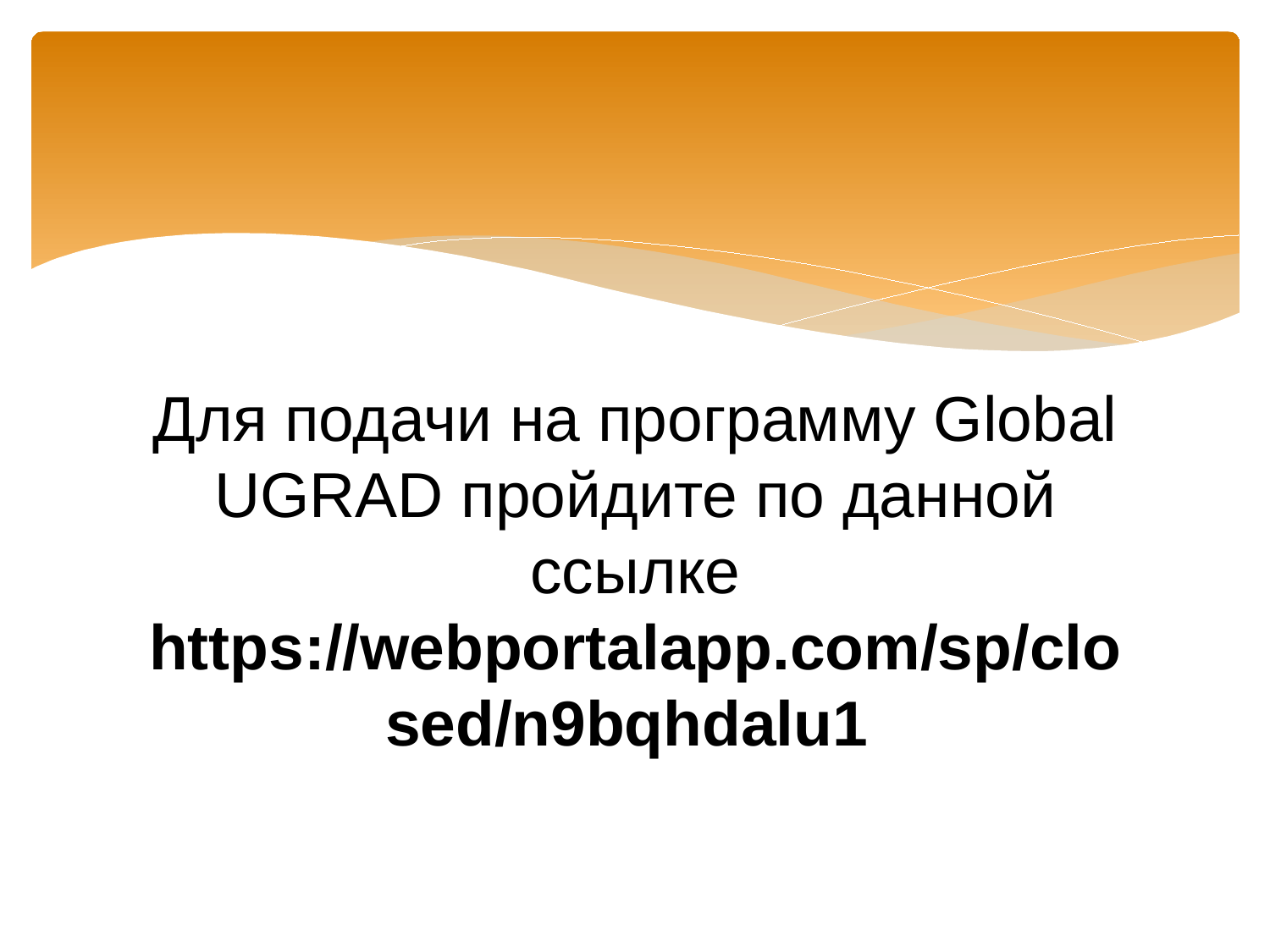

Для подачи на программу Global UGRAD пройдите по данной ссылке https://webportalapp.com/sp/closed/n9bqhdalu1